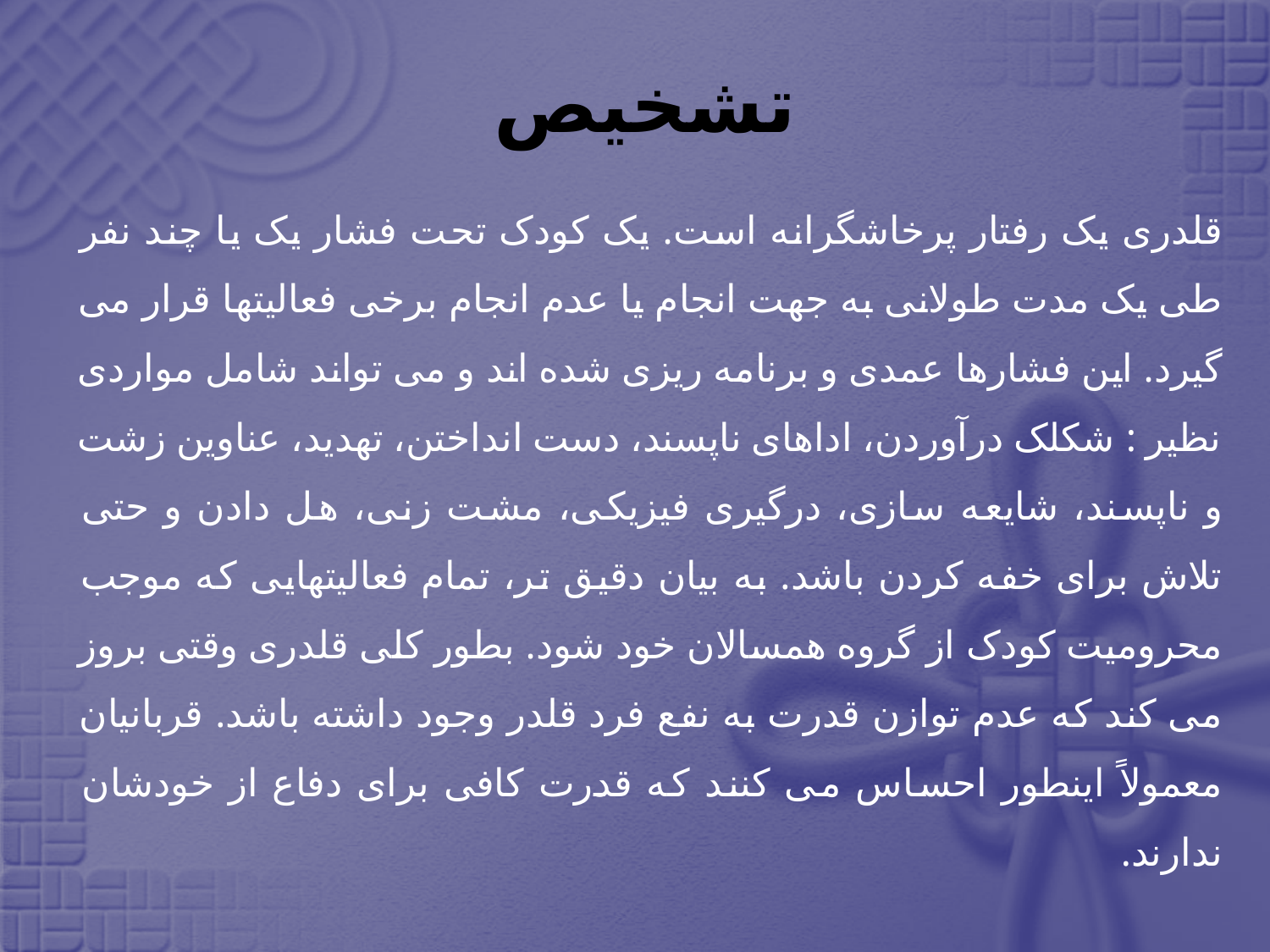

# تشخیص
قلدری یک رفتار پرخاشگرانه است. یک کودک تحت فشار یک یا چند نفر طی یک مدت طولانی به جهت انجام یا عدم انجام برخی فعالیتها قرار می گیرد. این فشارها عمدی و برنامه ریزی شده اند و می تواند شامل مواردی نظیر : شکلک درآوردن، اداهای ناپسند، دست انداختن، تهدید، عناوین زشت و ناپسند، شایعه سازی، درگیری فیزیکی، مشت زنی، هل دادن و حتی تلاش برای خفه کردن باشد. به بیان دقیق تر، تمام فعالیتهایی که موجب محرومیت کودک از گروه همسالان خود شود. بطور کلی قلدری وقتی بروز می کند که عدم توازن قدرت به نفع فرد قلدر وجود داشته باشد. قربانیان معمولاً اینطور احساس می کنند که قدرت کافی برای دفاع از خودشان ندارند.